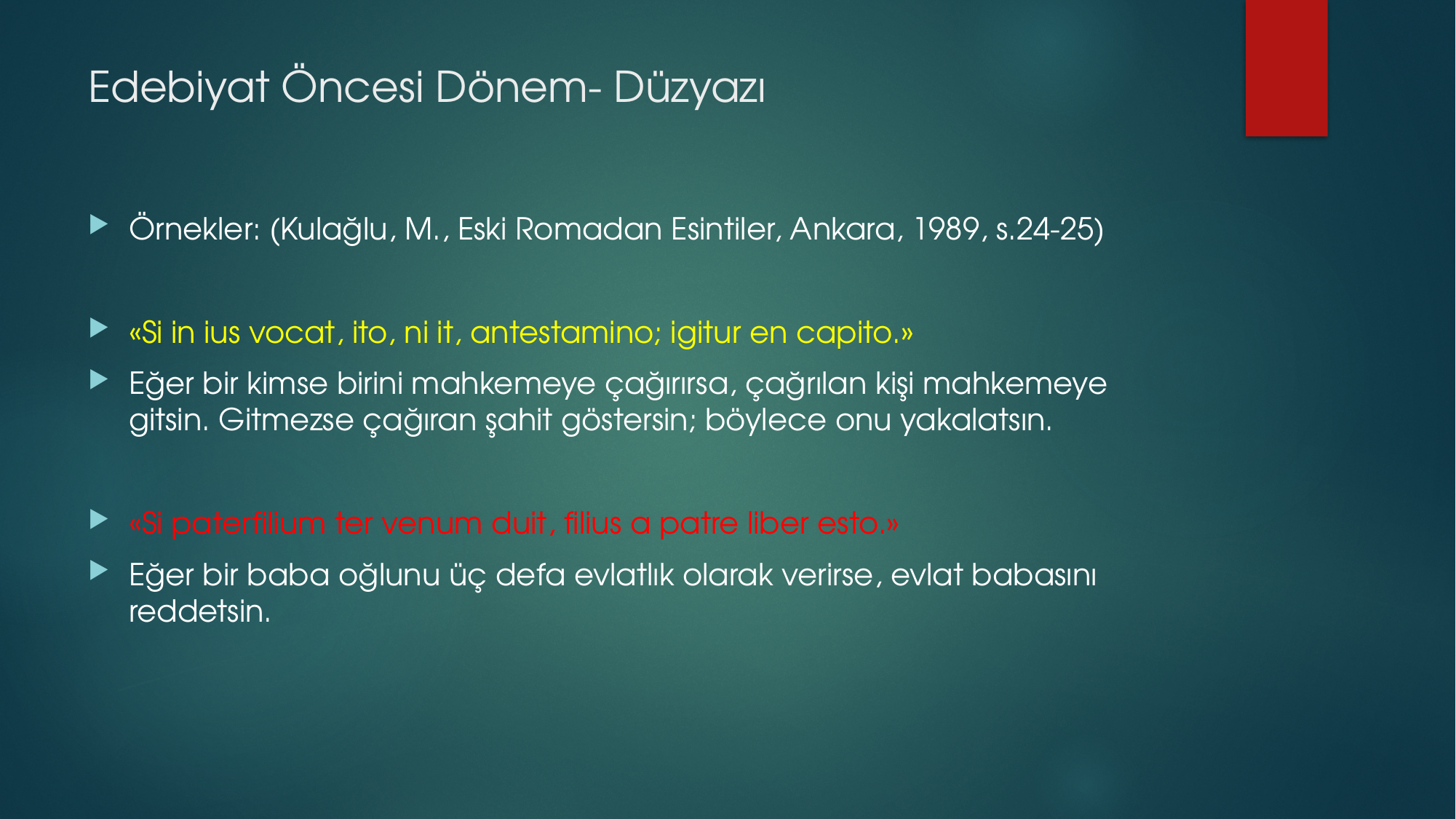

# Edebiyat Öncesi Dönem- Düzyazı
Örnekler: (Kulağlu, M., Eski Romadan Esintiler, Ankara, 1989, s.24-25)

«Si in ius vocat, ito, ni it, antestamino; igitur en capito.»
Eğer bir kimse birini mahkemeye çağırırsa, çağrılan kişi mahkemeye gitsin. Gitmezse çağıran şahit göstersin; böylece onu yakalatsın.

«Si paterfilium ter venum duit, filius a patre liber esto.»
Eğer bir baba oğlunu üç defa evlatlık olarak verirse, evlat babasını reddetsin.